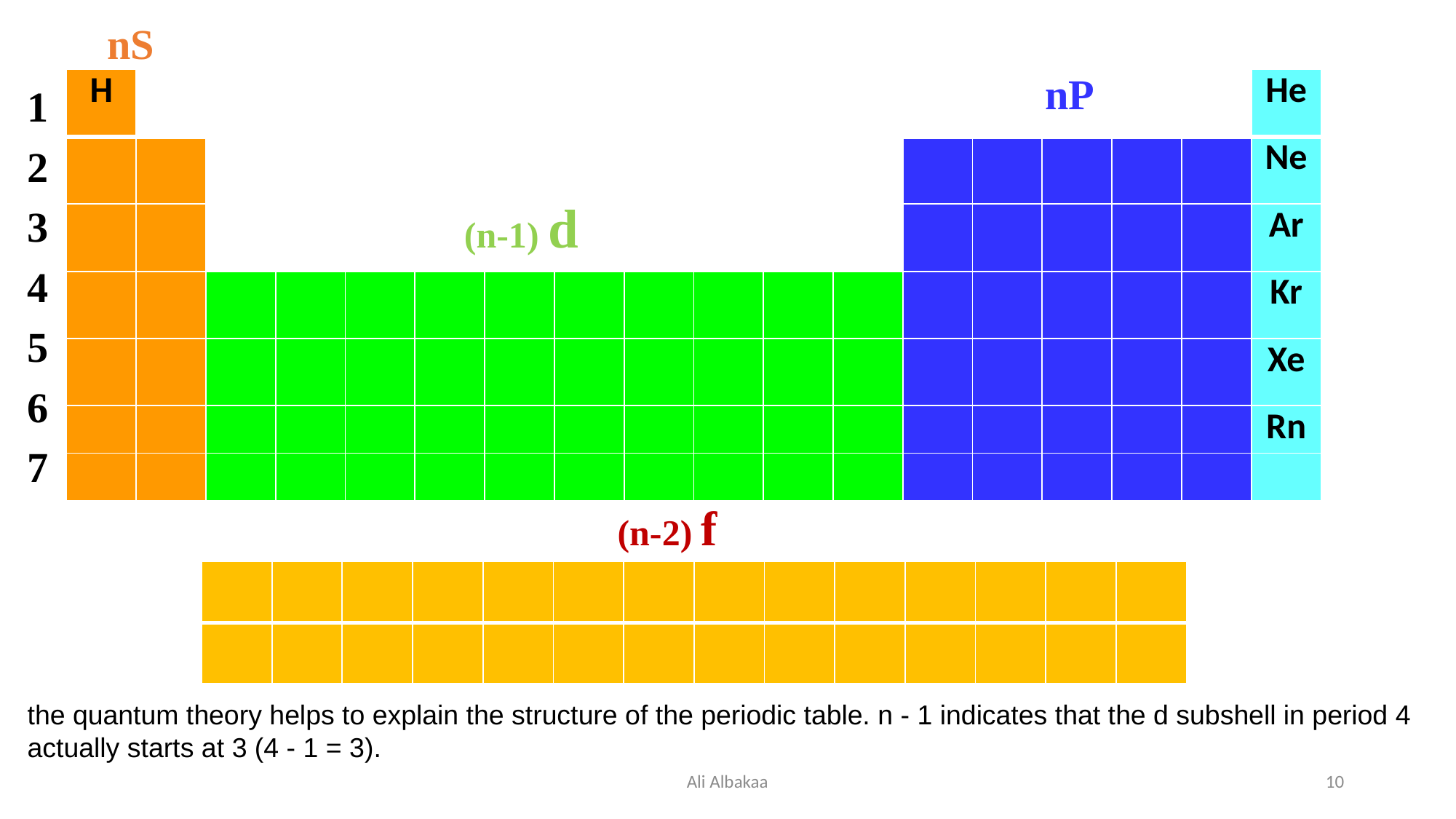

nS
nP
| H |  |  |  |  |  |  |  |  |  |  |  |  |  |  |  |  | He |
| --- | --- | --- | --- | --- | --- | --- | --- | --- | --- | --- | --- | --- | --- | --- | --- | --- | --- |
|  |  |  |  |  |  |  |  |  |  |  |  |  |  |  |  |  | Ne |
|  |  |  |  |  |  |  |  |  |  |  |  |  |  |  |  |  | Ar |
|  |  |  |  |  |  |  |  |  |  |  |  |  |  |  |  |  | Kr |
|  |  |  |  |  |  |  |  |  |  |  |  |  |  |  |  |  | Xe |
|  |  |  |  |  |  |  |  |  |  |  |  |  |  |  |  |  | Rn |
|  |  |  |  |  |  |  |  |  |  |  |  |  |  |  |  |  |  |
1
2
3
4
5
6
7
(n-1) d
(n-2) f
|  |  |  |  |  |  |  |  |  |  |  |  |  |  |
| --- | --- | --- | --- | --- | --- | --- | --- | --- | --- | --- | --- | --- | --- |
|  |  |  |  |  |  |  |  |  |  |  |  |  |  |
the quantum theory helps to explain the structure of the periodic table. n - 1 indicates that the d subshell in period 4 actually starts at 3 (4 - 1 = 3).
Ali Albakaa
10